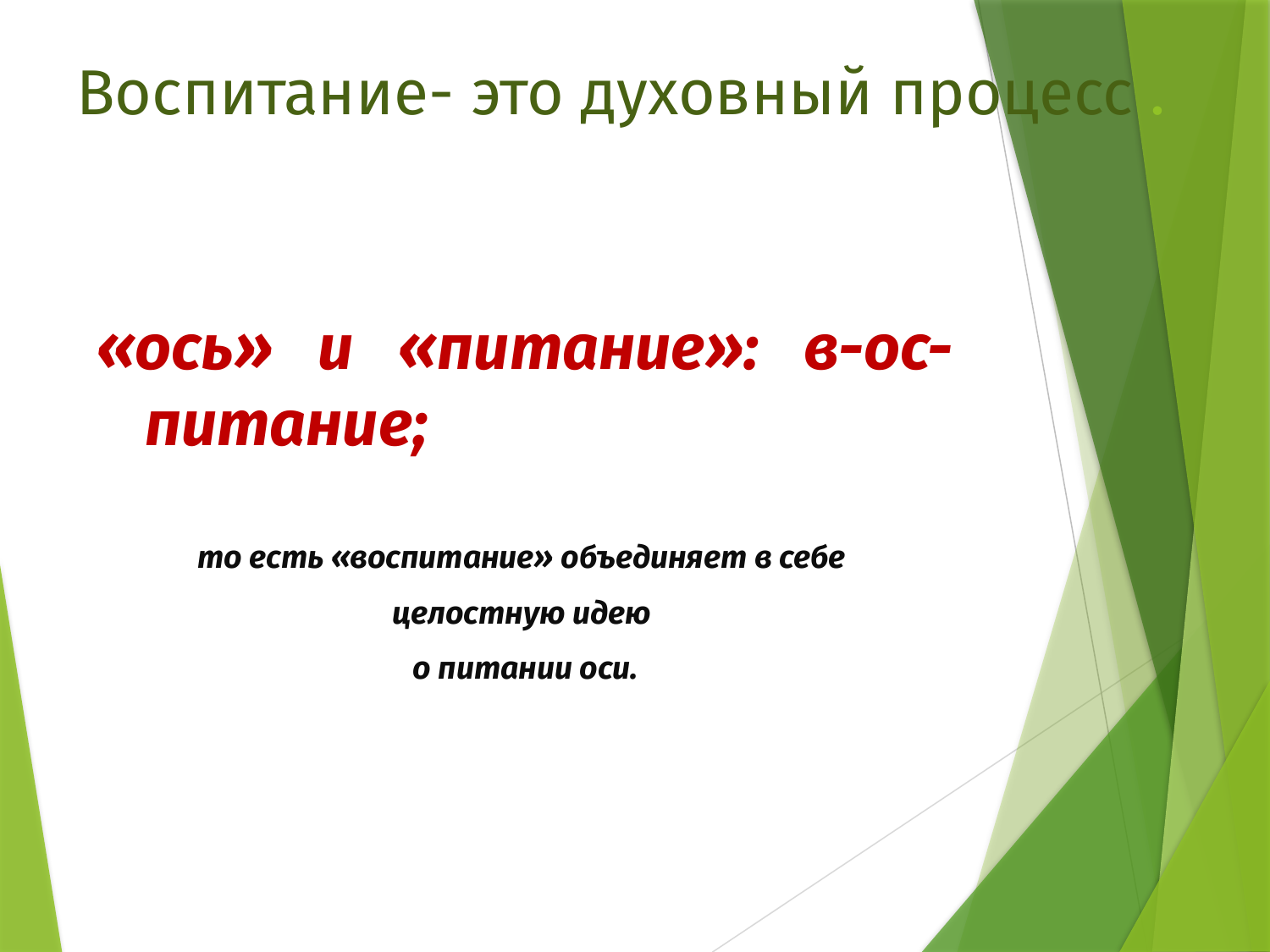

# Воспитание- это духовный процесс .
«ось» и «питание»: в-ос-питание;

то есть «воспитание» объединяет в себе
целостную идею
о питании оси.